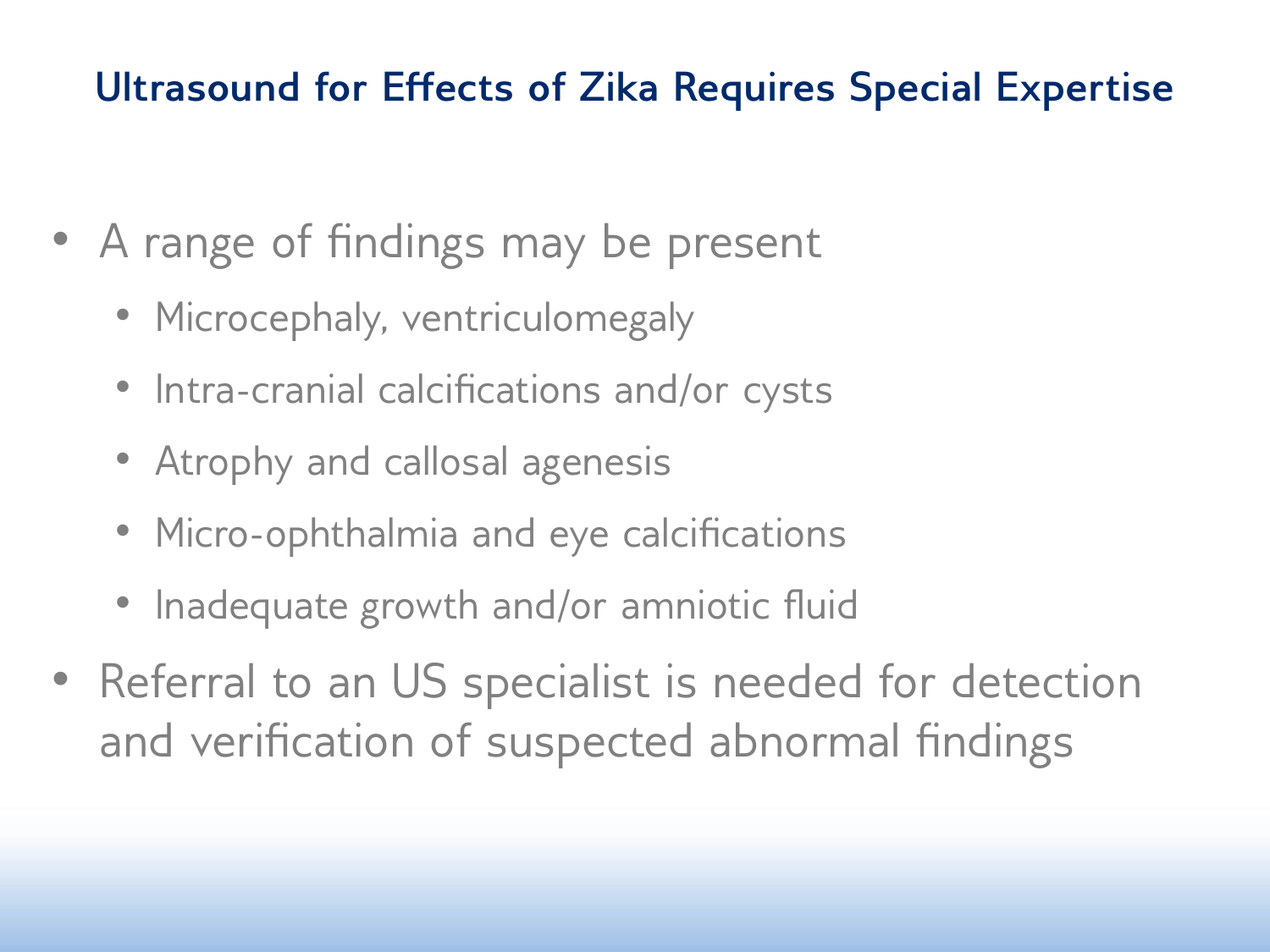

# Ultrasound for Effects of Zika Requires Special Expertise
A range of findings may be present
Microcephaly, ventriculomegaly
Intra-cranial calcifications and/or cysts
Atrophy and callosal agenesis
Micro-ophthalmia and eye calcifications
Inadequate growth and/or amniotic fluid
Referral to an US specialist is needed for detection and verification of suspected abnormal findings